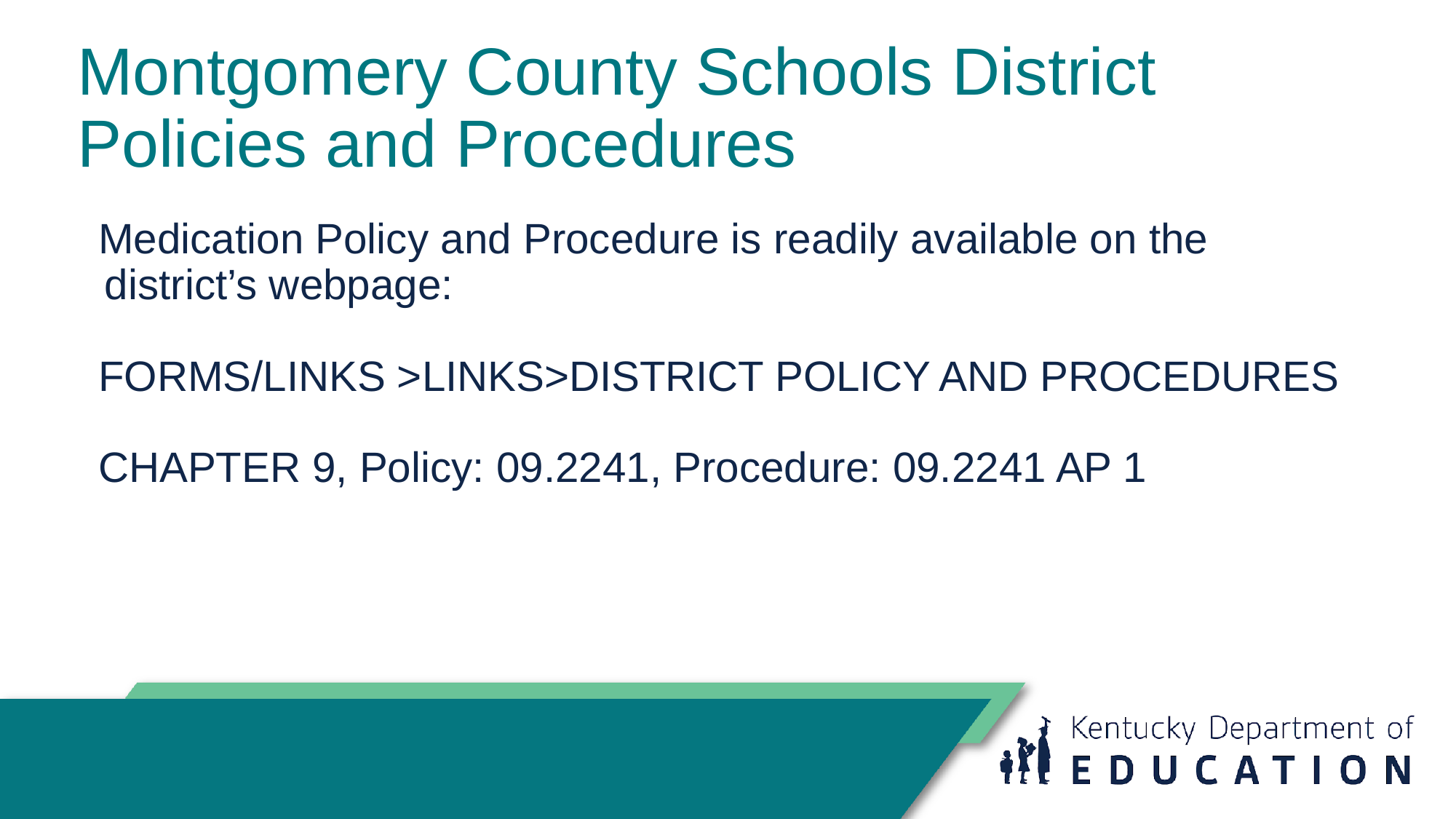

# Montgomery County Schools District Policies and Procedures
Medication Policy and Procedure is readily available on the district’s webpage:

FORMS/LINKS >LINKS>DISTRICT POLICY AND PROCEDURES

CHAPTER 9, Policy: 09.2241, Procedure: 09.2241 AP 1